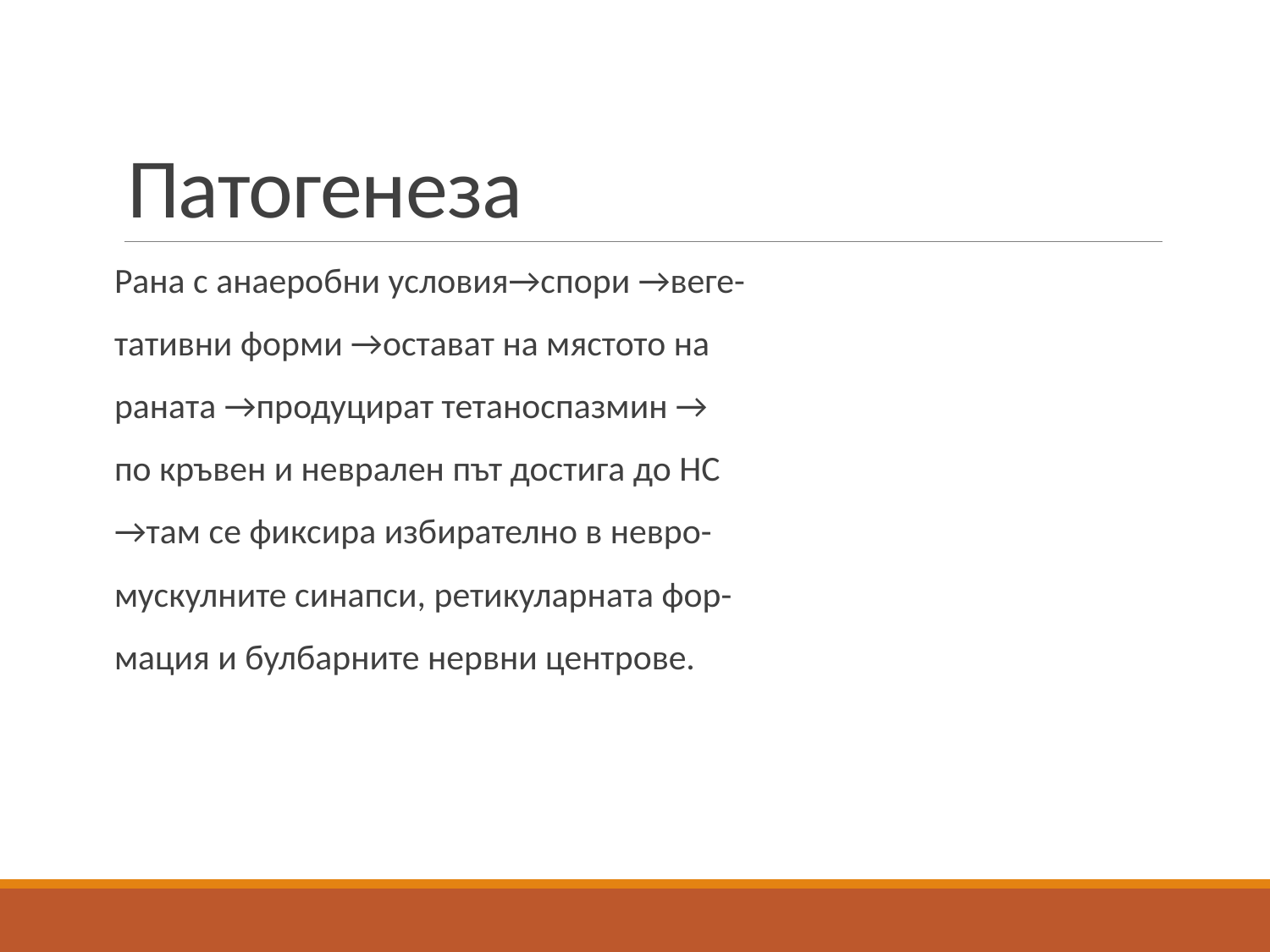

# Патогенеза
Рана с анаеробни условия→спори →веге-
тативни форми →остават на мястото на
раната →продуцират тетаноспазмин →
по кръвен и неврален път достига до НС
→там се фиксира избирателно в невро-
мускулните синапси, ретикуларната фор-
мация и булбарните нервни центрове.